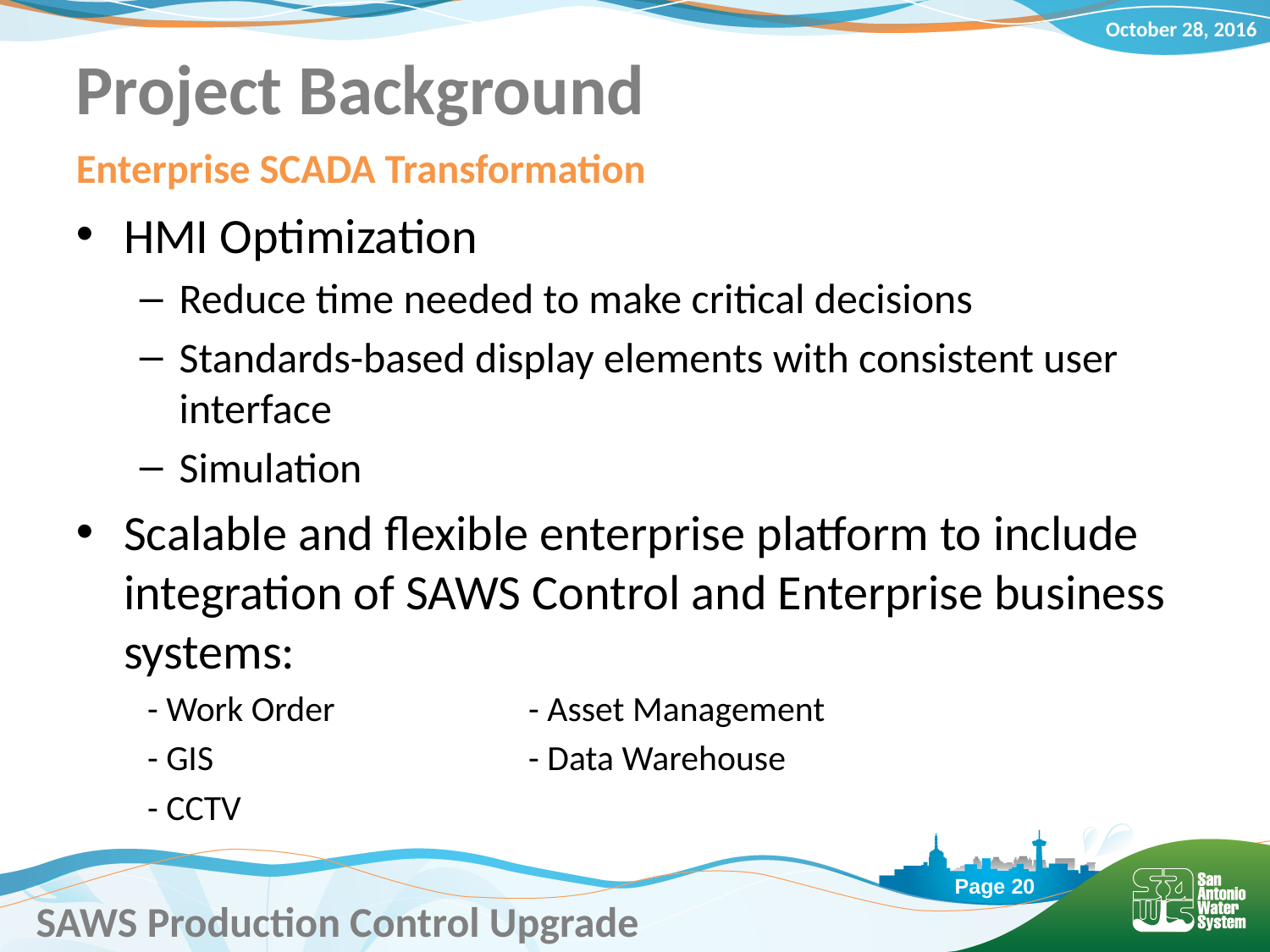

# Project Background
Enterprise SCADA Transformation
HMI Optimization
Reduce time needed to make critical decisions
Standards-based display elements with consistent user interface
Simulation
Scalable and flexible enterprise platform to include integration of SAWS Control and Enterprise business systems:
- Work Order		- Asset Management
- GIS			- Data Warehouse
- CCTV